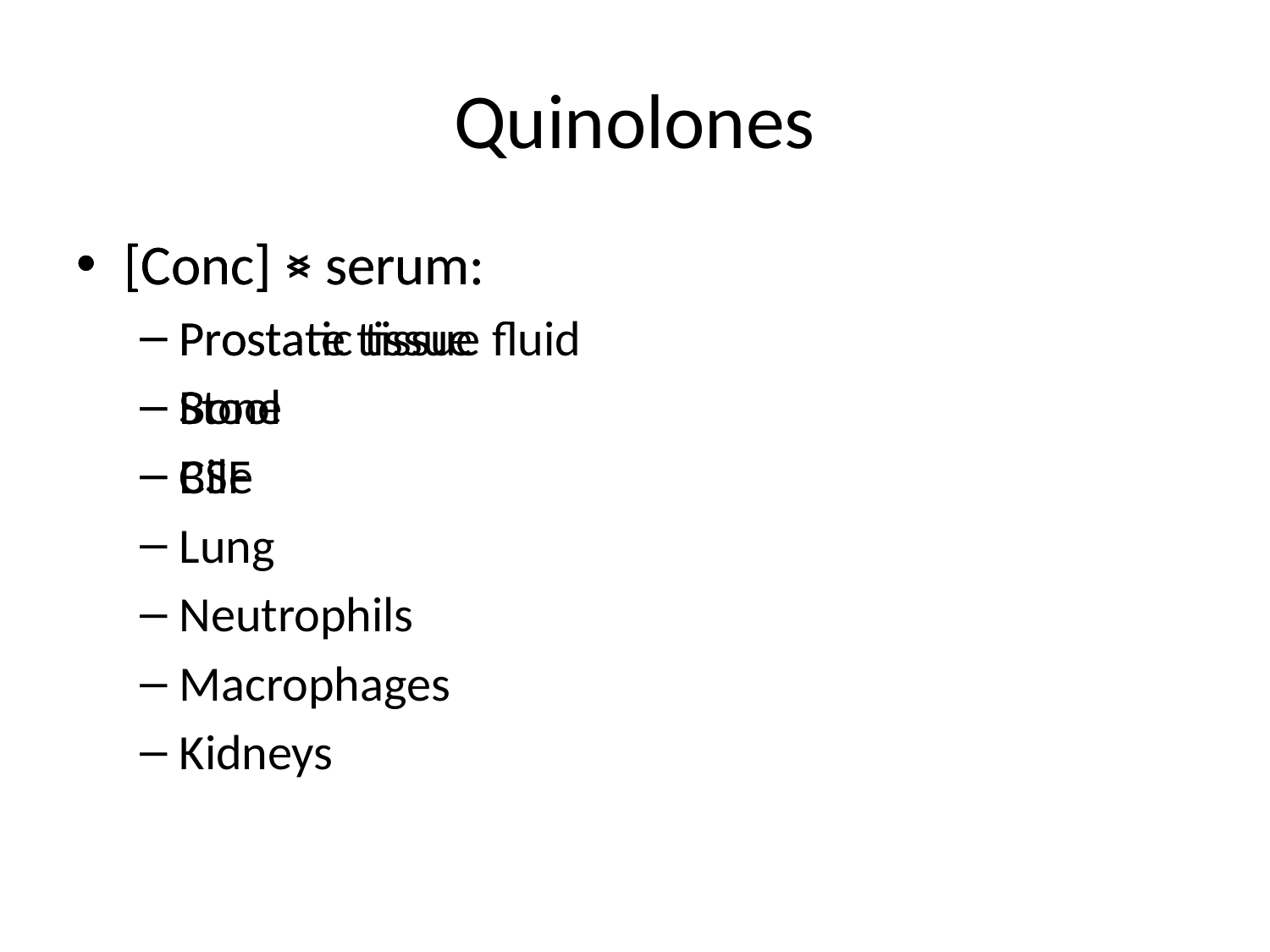

# Quinolones
[Conc] > serum:
Prostate tissue
Stool
Bile
Lung
Neutrophils
Macrophages
Kidneys
[Conc] < serum:
Prostatic tissue fluid
Bone
CSF